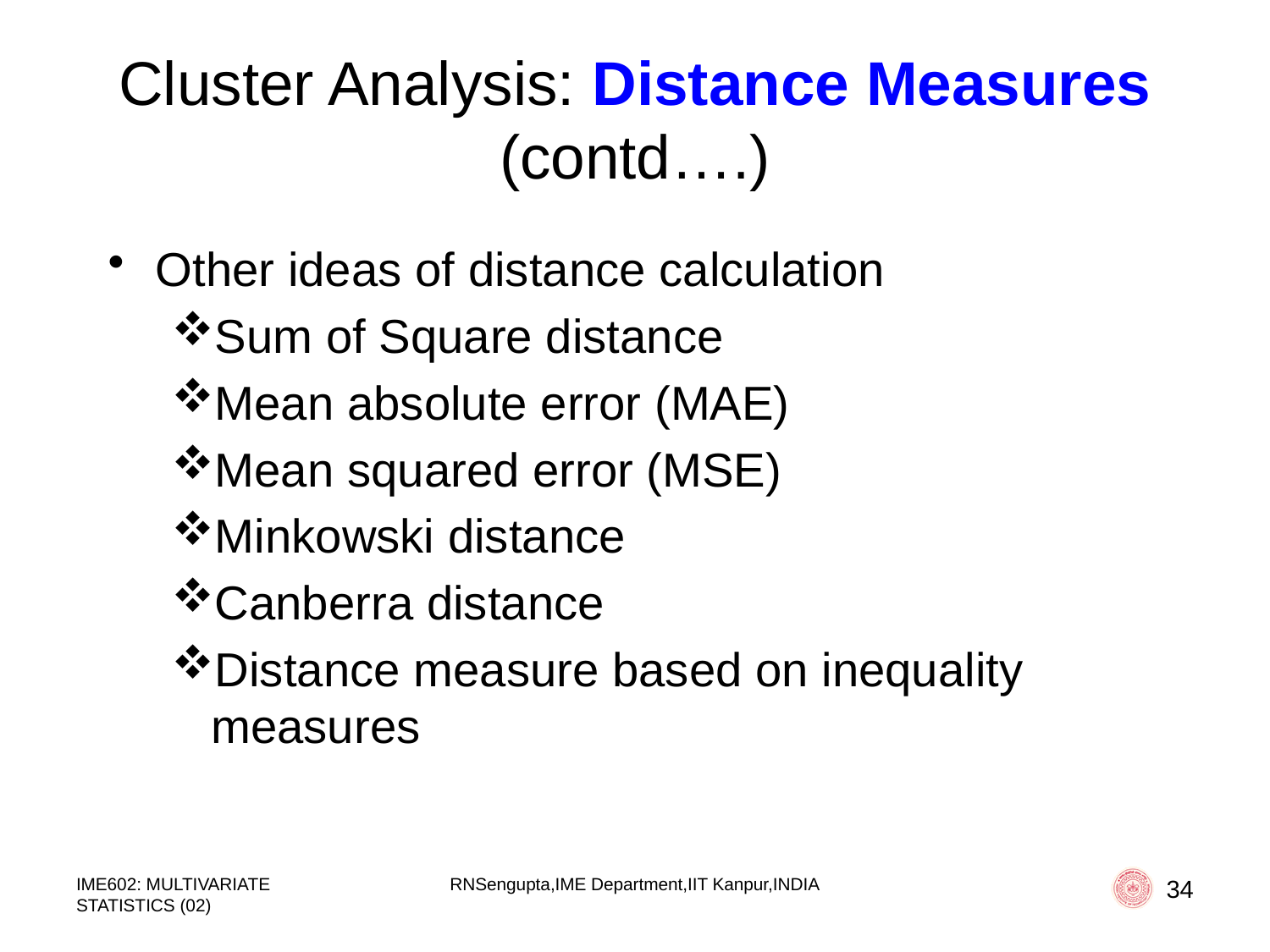

# Cluster Analysis: Distance Measures (contd….)
Other ideas of distance calculation
Sum of Square distance
Mean absolute error (MAE)
Mean squared error (MSE)
Minkowski distance
Canberra distance
Distance measure based on inequality measures
IME602: MULTIVARIATE STATISTICS (02)
RNSengupta,IME Department,IIT Kanpur,INDIA
34